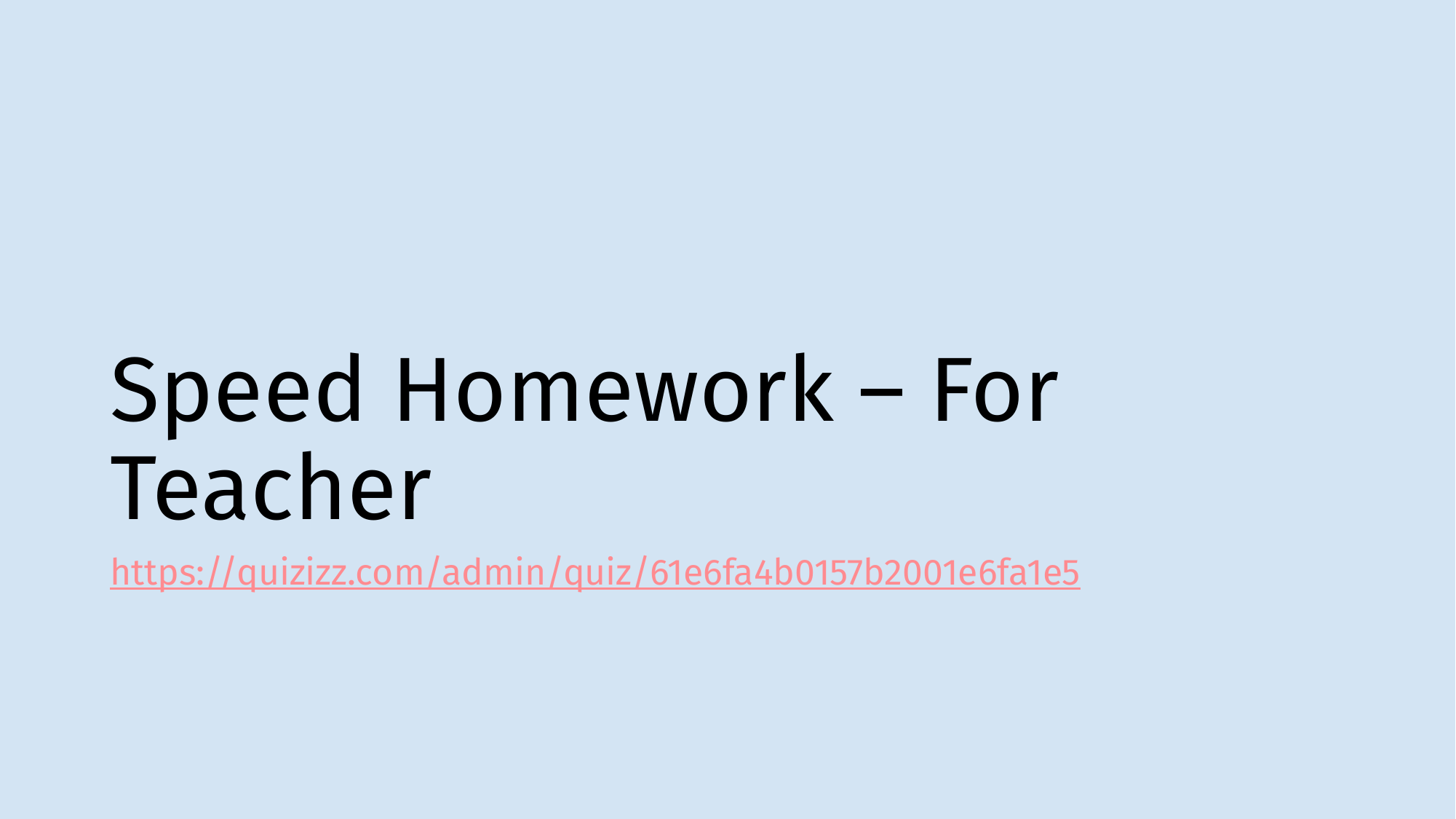

# Speed Homework – For Teacher
https://quizizz.com/admin/quiz/61e6fa4b0157b2001e6fa1e5